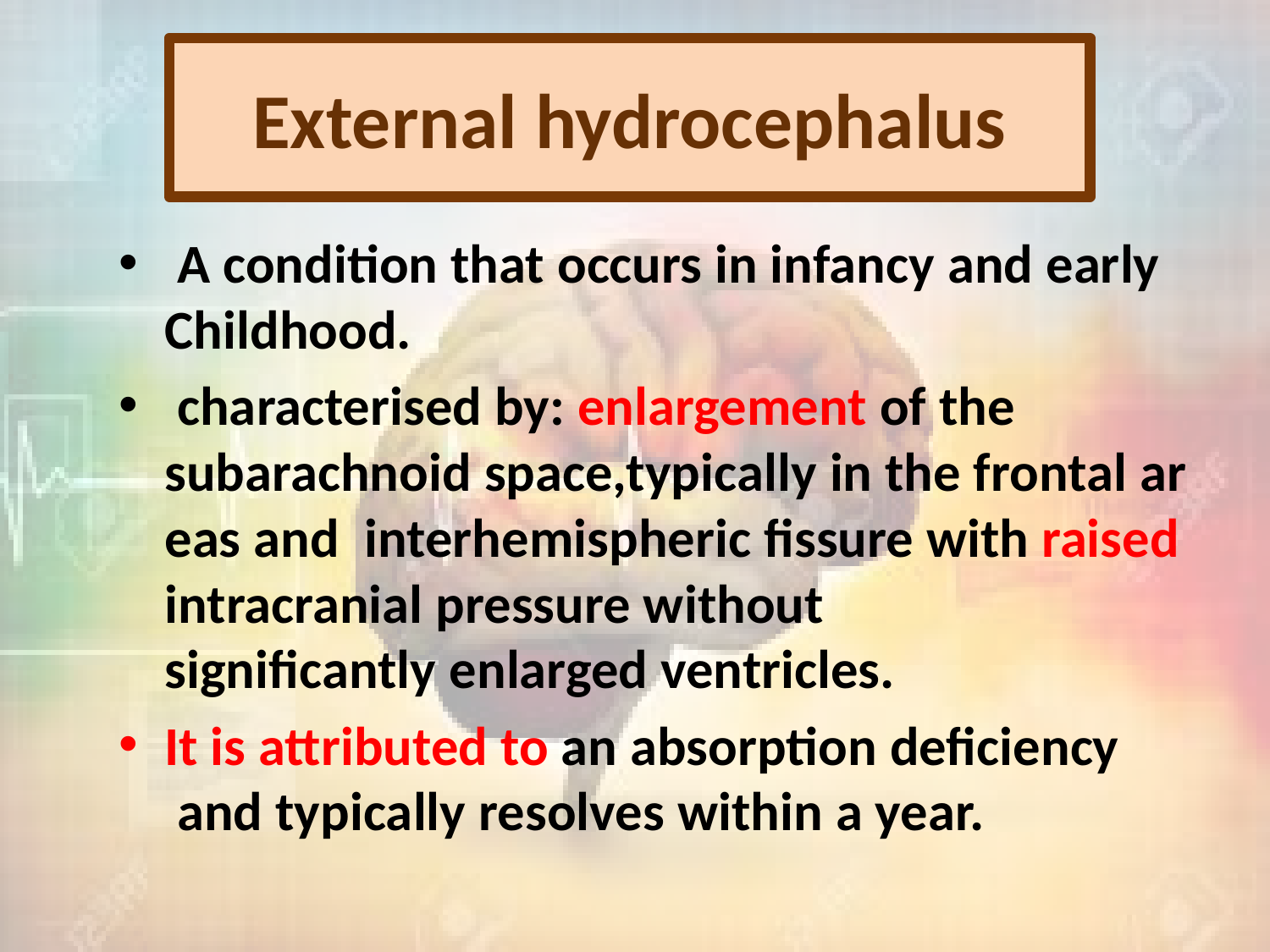

# External hydrocephalus
 A condition that occurs in infancy and early Childhood.
 characterised by: enlargement of the subarachnoid space,typically in the frontal areas and  interhemispheric fissure with raised intracranial pressure without significantly enlarged ventricles.
It is attributed to an absorption deficiency  and typically resolves within a year.